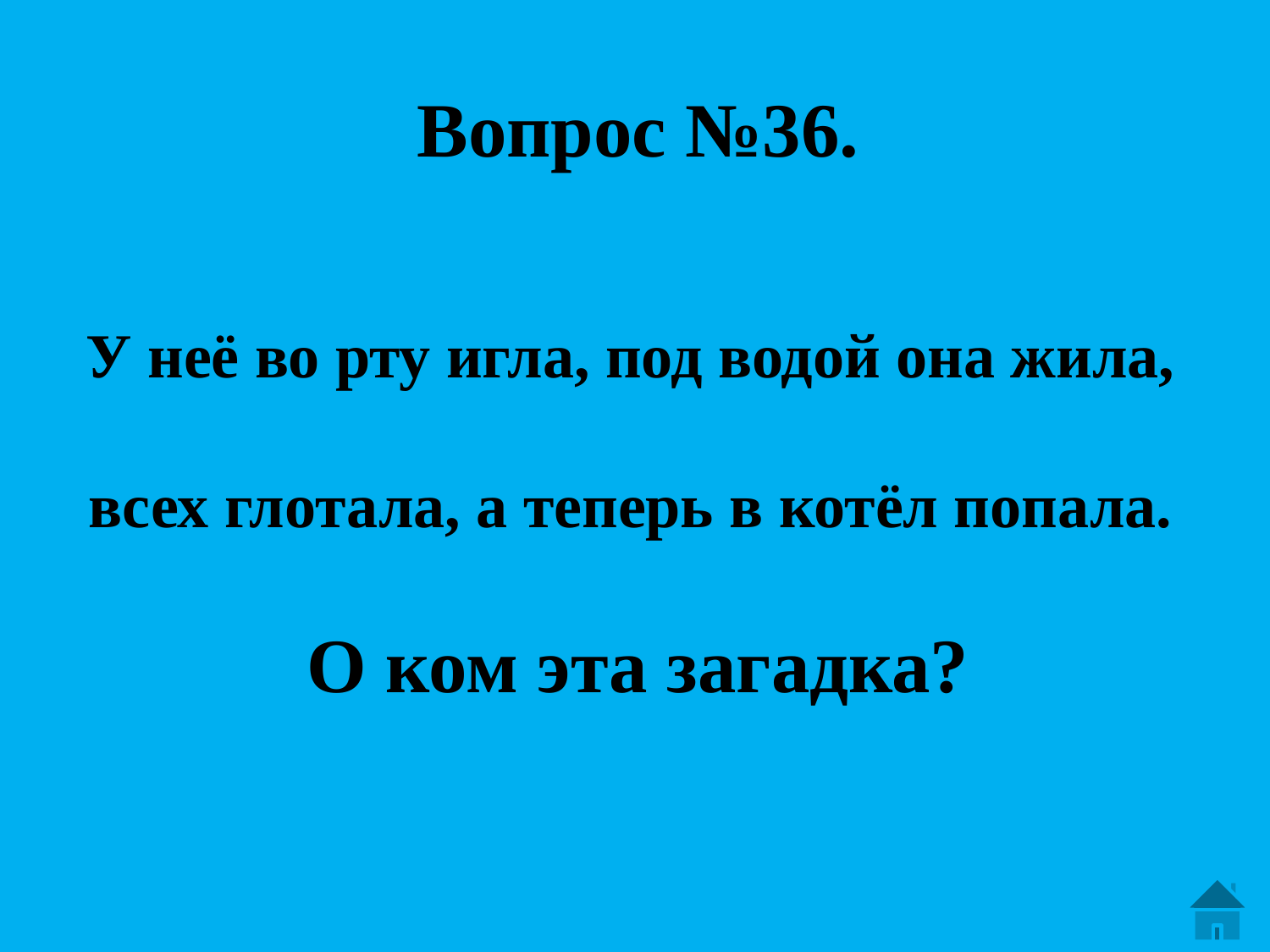

# Вопрос №36. У неё во рту игла, под водой она жила, всех глотала, а теперь в котёл попала. О ком эта загадка?